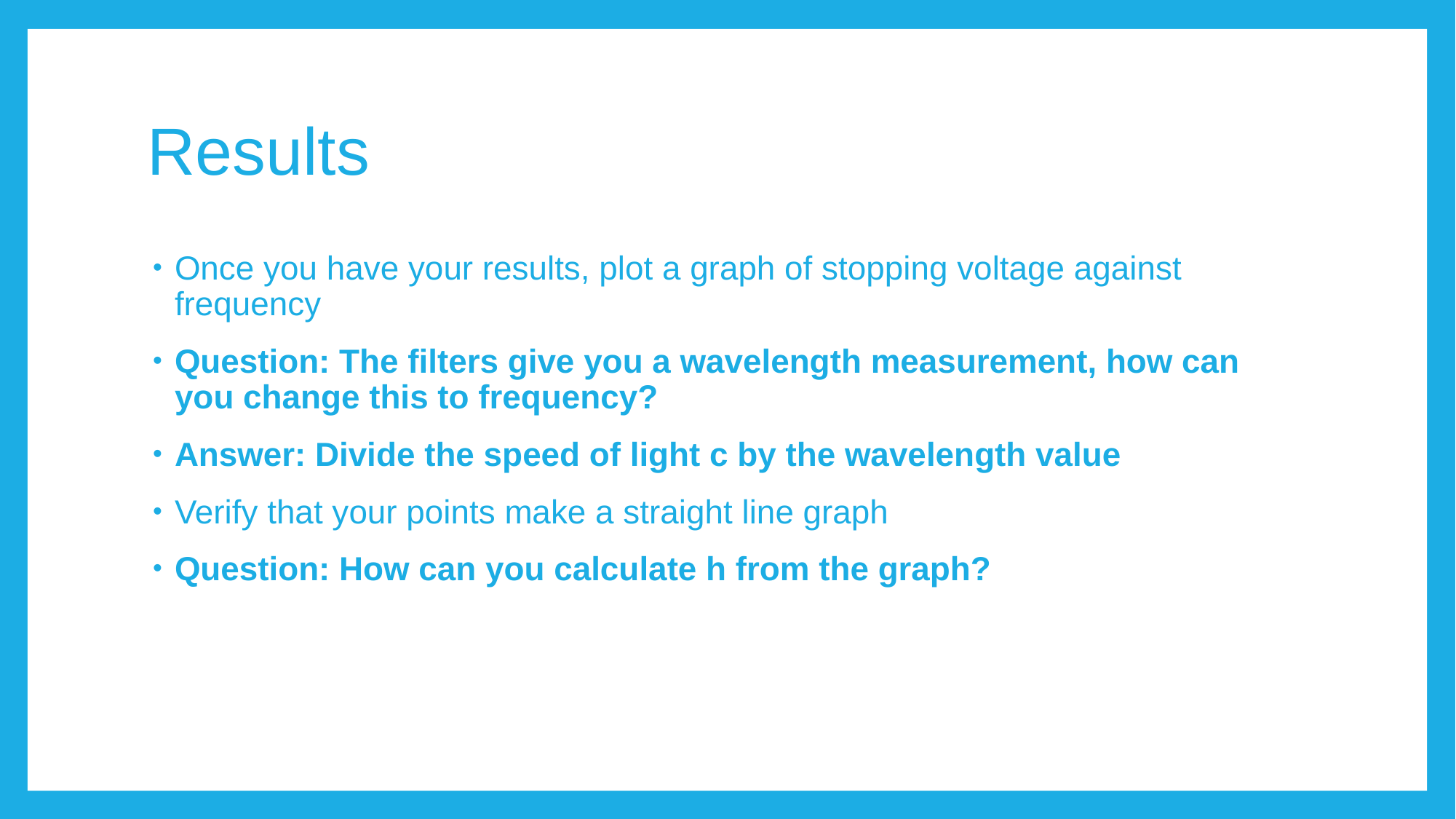

# Results
Once you have your results, plot a graph of stopping voltage against frequency
Question: The filters give you a wavelength measurement, how can you change this to frequency?
Answer: Divide the speed of light c by the wavelength value
Verify that your points make a straight line graph
Question: How can you calculate h from the graph?